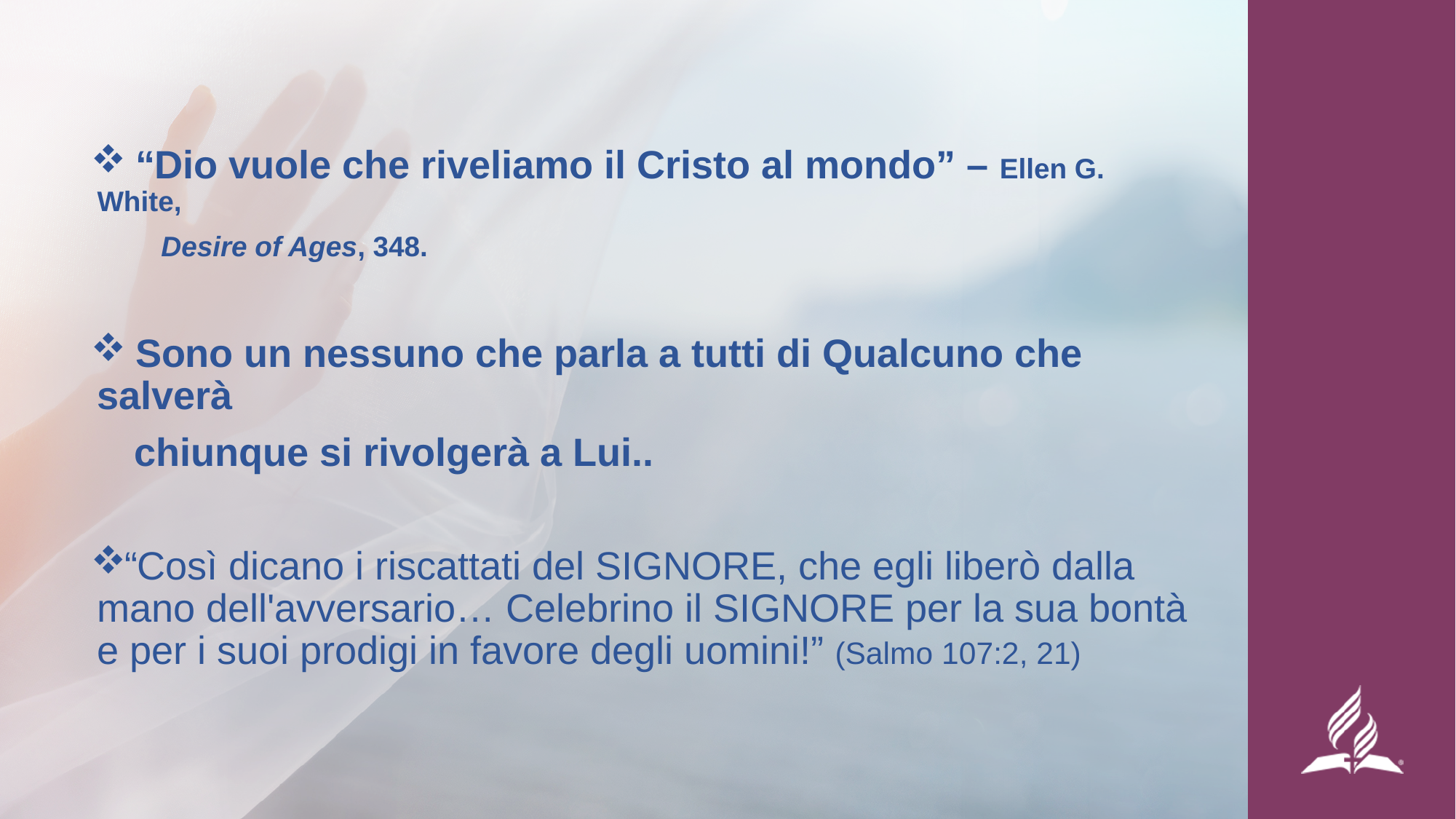

“Dio vuole che riveliamo il Cristo al mondo” – Ellen G. White,
         Desire of Ages, 348.

 Sono un nessuno che parla a tutti di Qualcuno che salverà
    chiunque si rivolgerà a Lui..

“Così dicano i riscattati del SIGNORE, che egli liberò dalla mano dell'avversario… Celebrino il SIGNORE per la sua bontà e per i suoi prodigi in favore degli uomini!” (Salmo 107:2, 21)